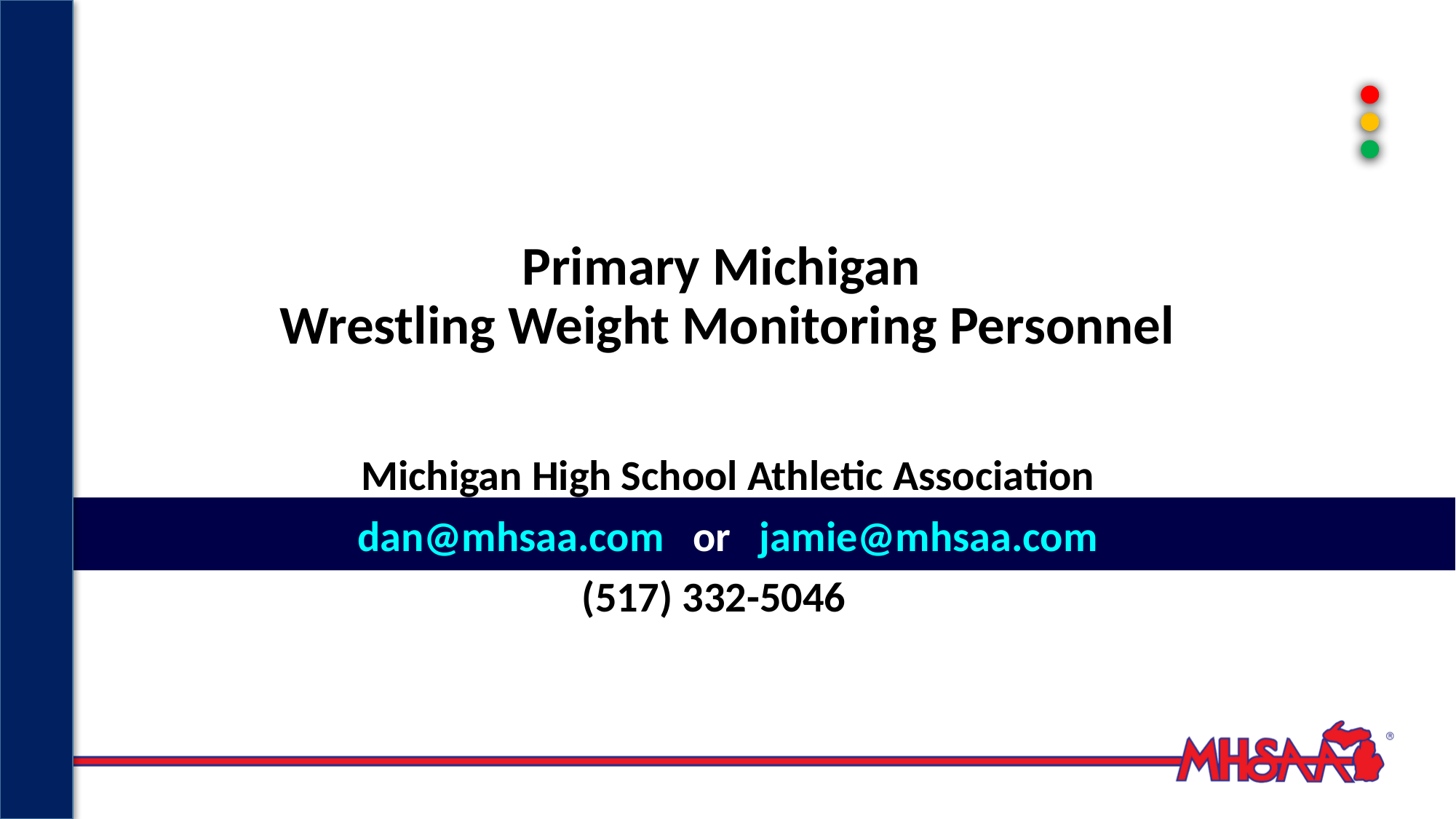

# Primary Michigan Wrestling Weight Monitoring Personnel
Michigan High School Athletic Association
dan@mhsaa.com   or   jamie@mhsaa.com
(517) 332-5046